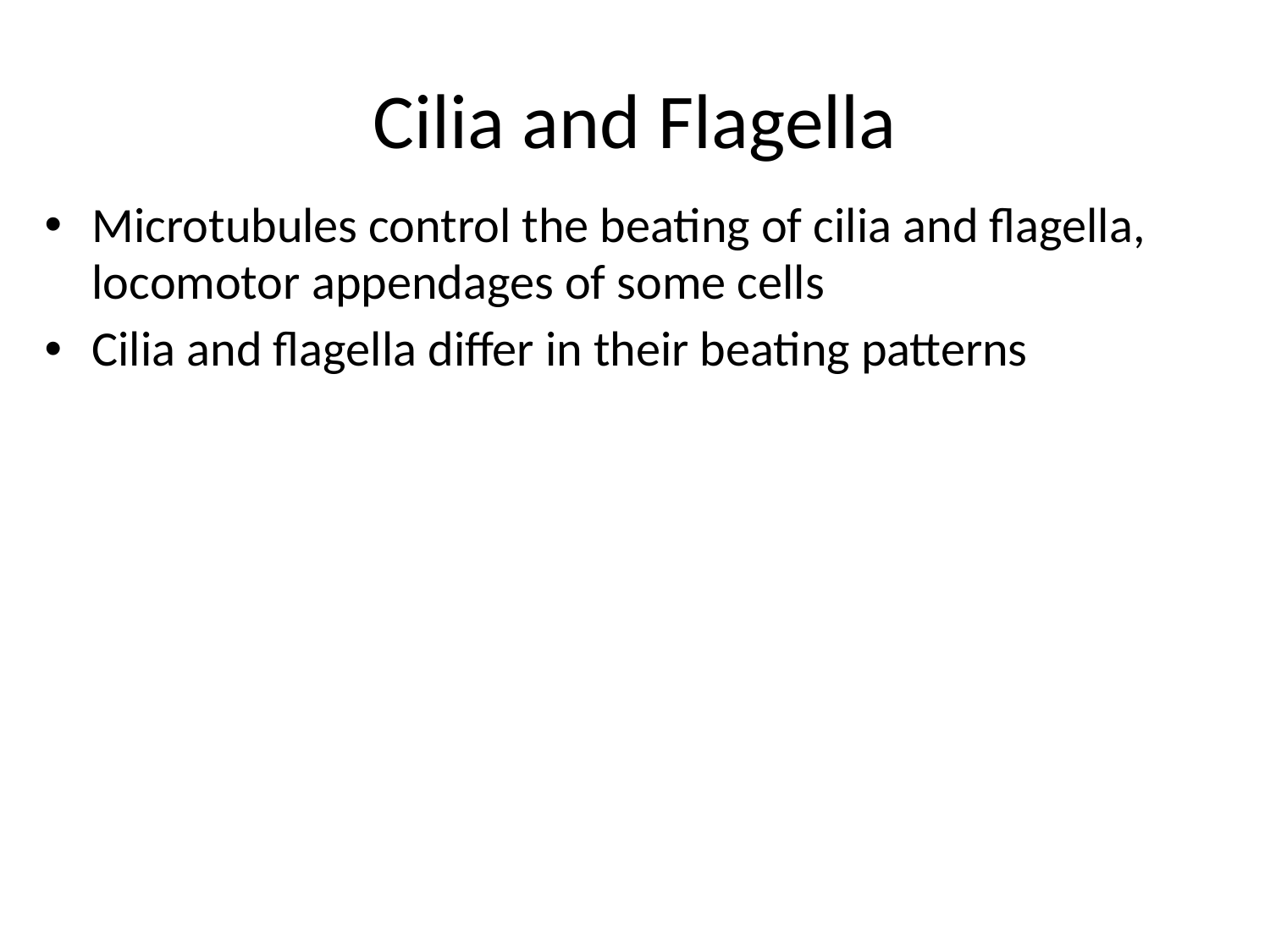

# Cilia and Flagella
Microtubules control the beating of cilia and flagella, locomotor appendages of some cells
Cilia and flagella differ in their beating patterns